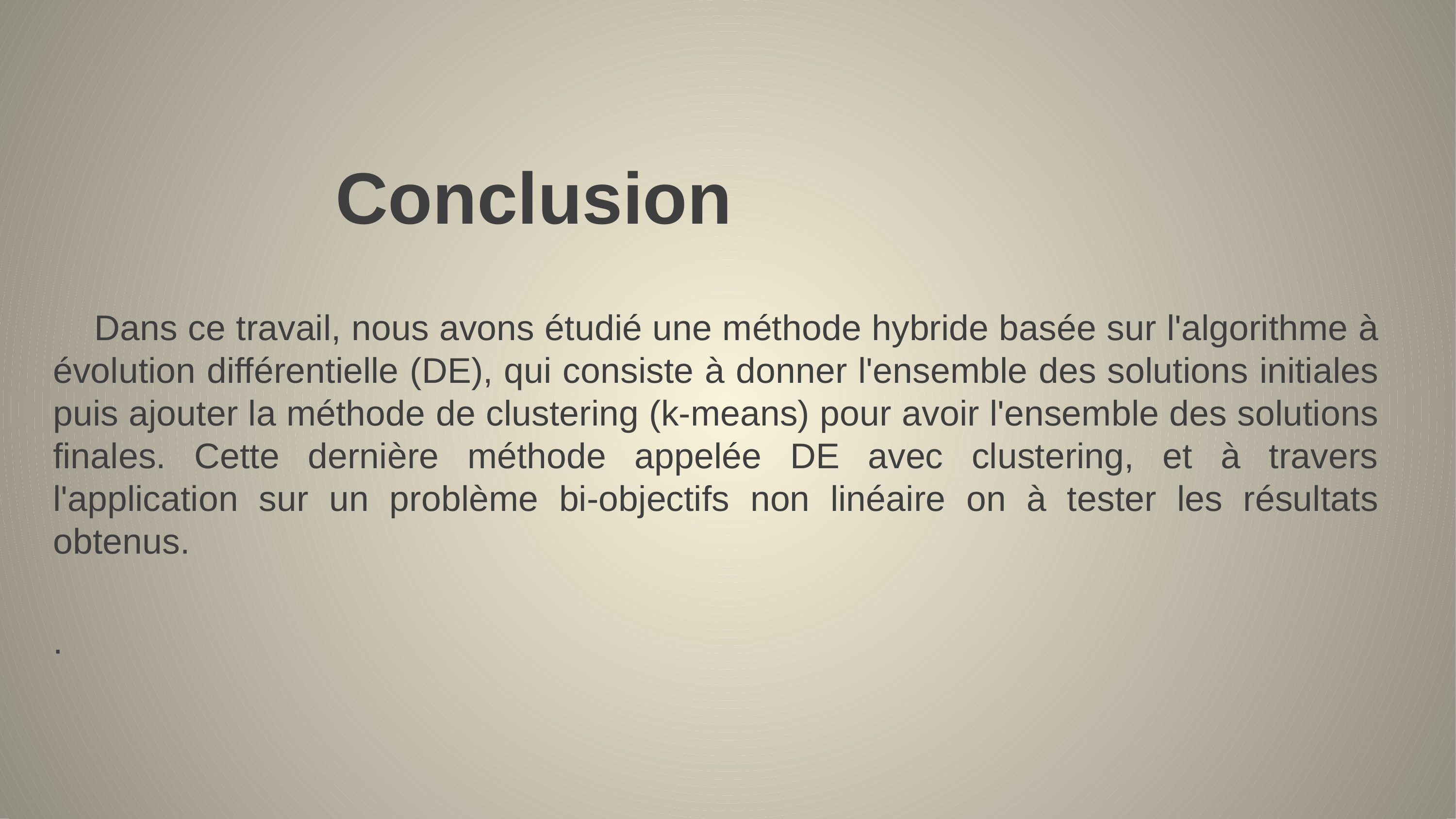

Conclusion
    Dans ce travail, nous avons étudié une méthode hybride basée sur l'algorithme à évolution différentielle (DE), qui consiste à donner l'ensemble des solutions initiales puis ajouter la méthode de clustering (k-means) pour avoir l'ensemble des solutions finales. Cette dernière méthode appelée DE avec clustering, et à travers l'application sur un problème bi-objectifs non linéaire on à tester les résultats obtenus.

.